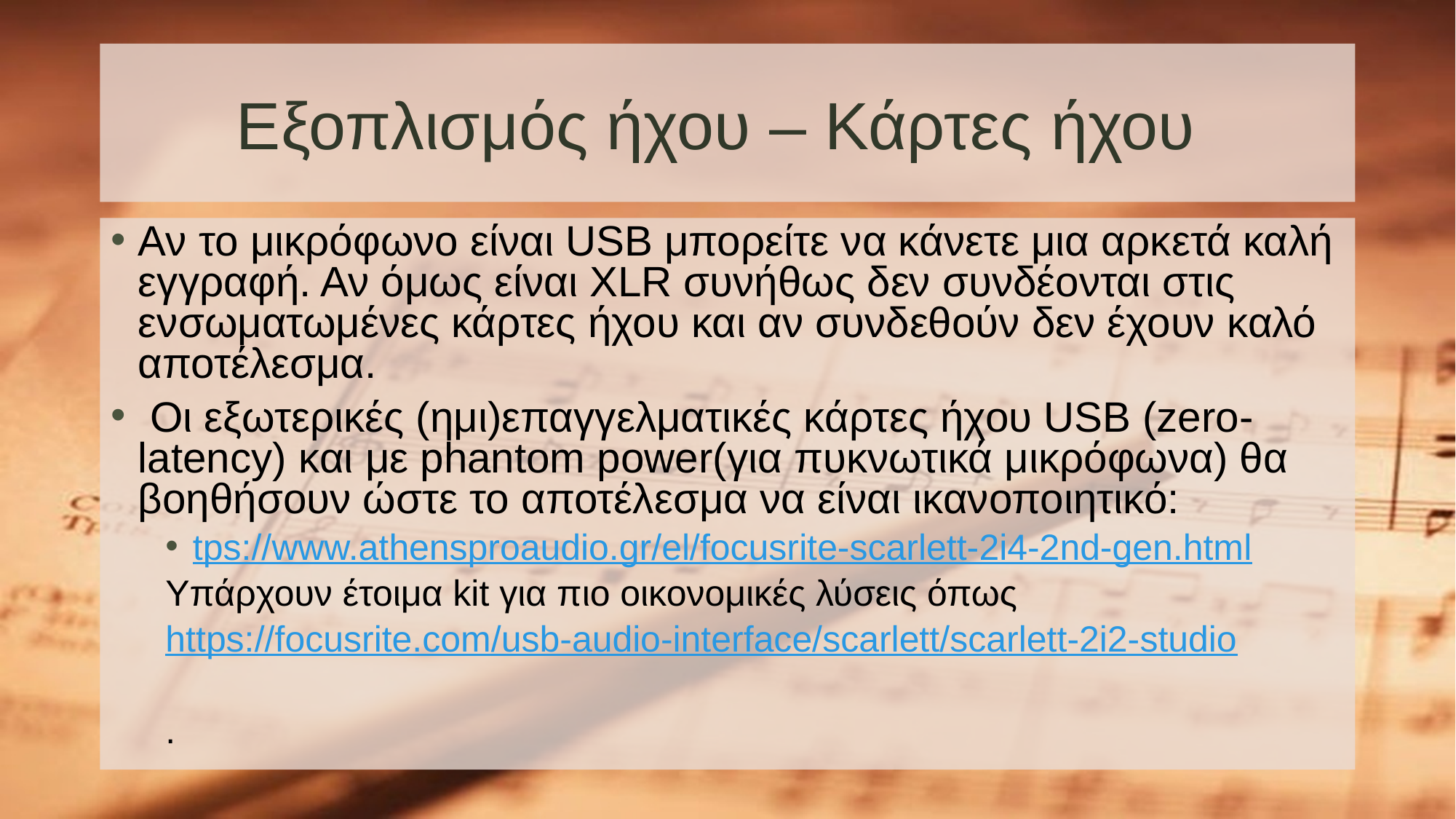

# Εξοπλισμός ήχου – Κάρτες ήχου
Αν το μικρόφωνο είναι USB μπορείτε να κάνετε μια αρκετά καλή εγγραφή. Αν όμως είναι XLR συνήθως δεν συνδέονται στις ενσωματωμένες κάρτες ήχου και αν συνδεθούν δεν έχουν καλό αποτέλεσμα.
 Οι εξωτερικές (ημι)επαγγελματικές κάρτες ήχου USB (zero-latency) και με phantom power(για πυκνωτικά μικρόφωνα) θα βοηθήσουν ώστε το αποτέλεσμα να είναι ικανοποιητικό:
tps://www.athensproaudio.gr/el/focusrite-scarlett-2i4-2nd-gen.html
Υπάρχουν έτοιμα kit για πιο οικονομικές λύσεις όπως
https://focusrite.com/usb-audio-interface/scarlett/scarlett-2i2-studio

.